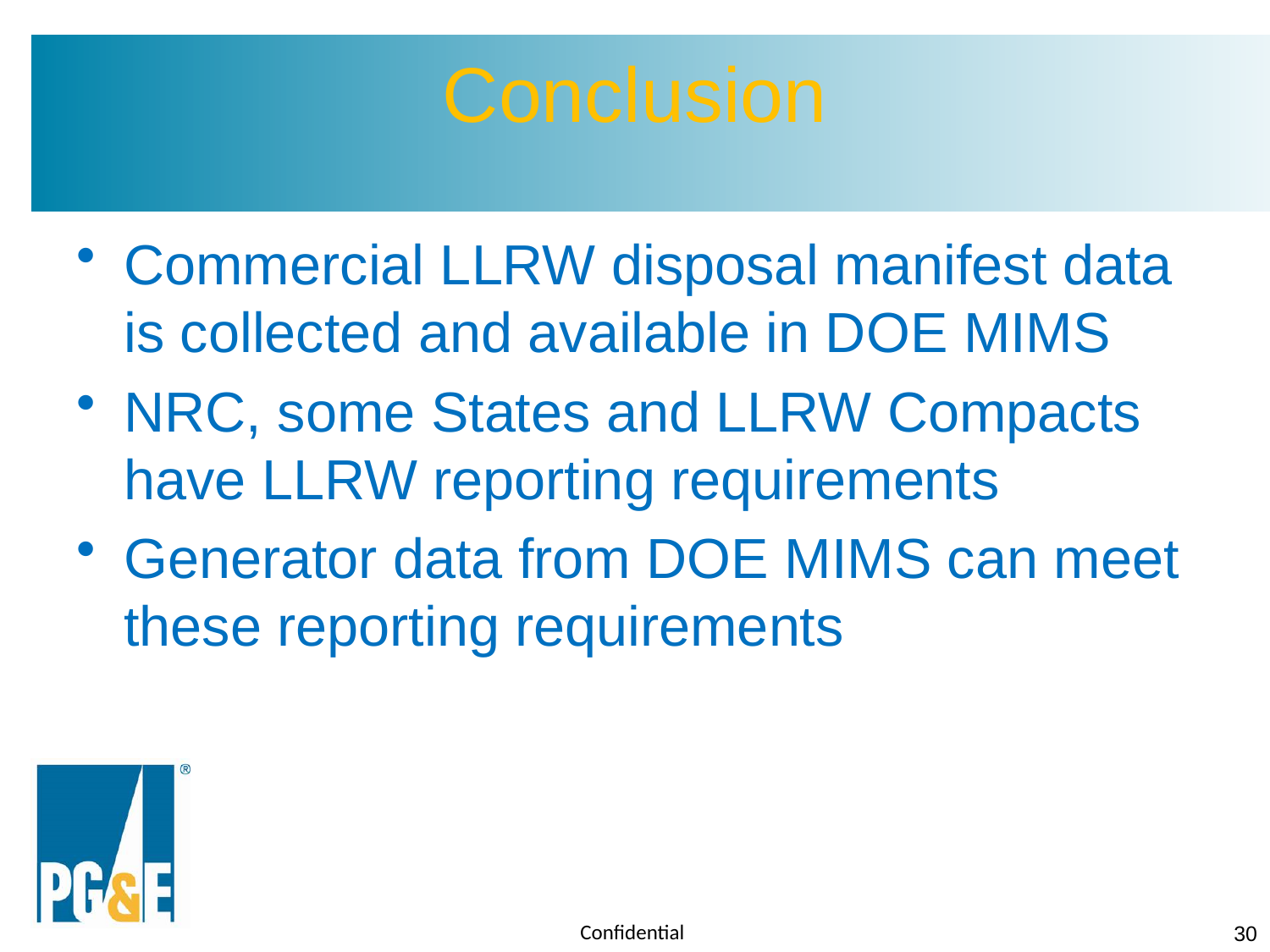

# Conclusion
Commercial LLRW disposal manifest data is collected and available in DOE MIMS
NRC, some States and LLRW Compacts have LLRW reporting requirements
Generator data from DOE MIMS can meet these reporting requirements